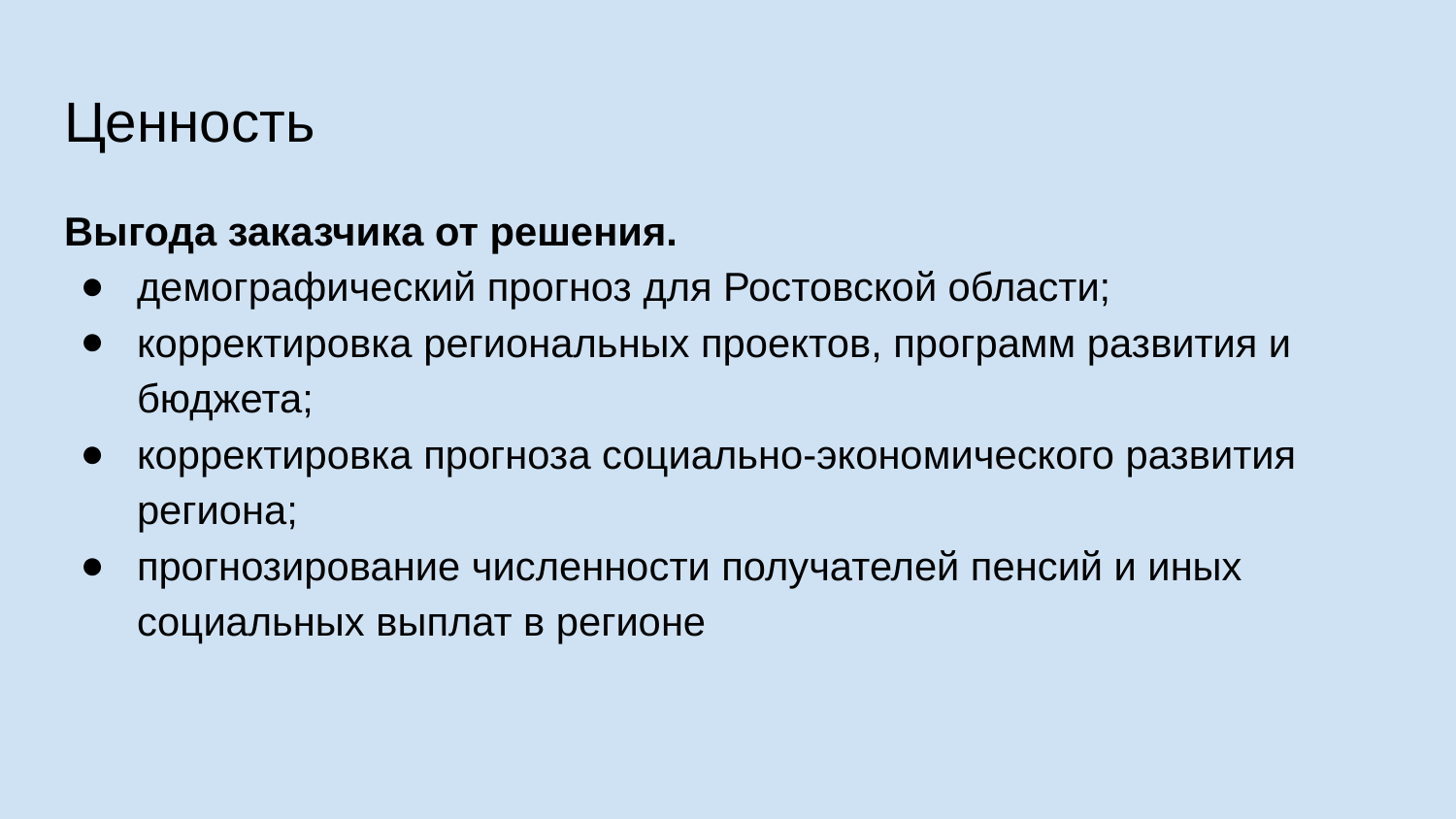

# Ценность
Выгода заказчика от решения.
демографический прогноз для Ростовской области;
корректировка региональных проектов, программ развития и бюджета;
корректировка прогноза социально-экономического развития региона;
прогнозирование численности получателей пенсий и иных социальных выплат в регионе